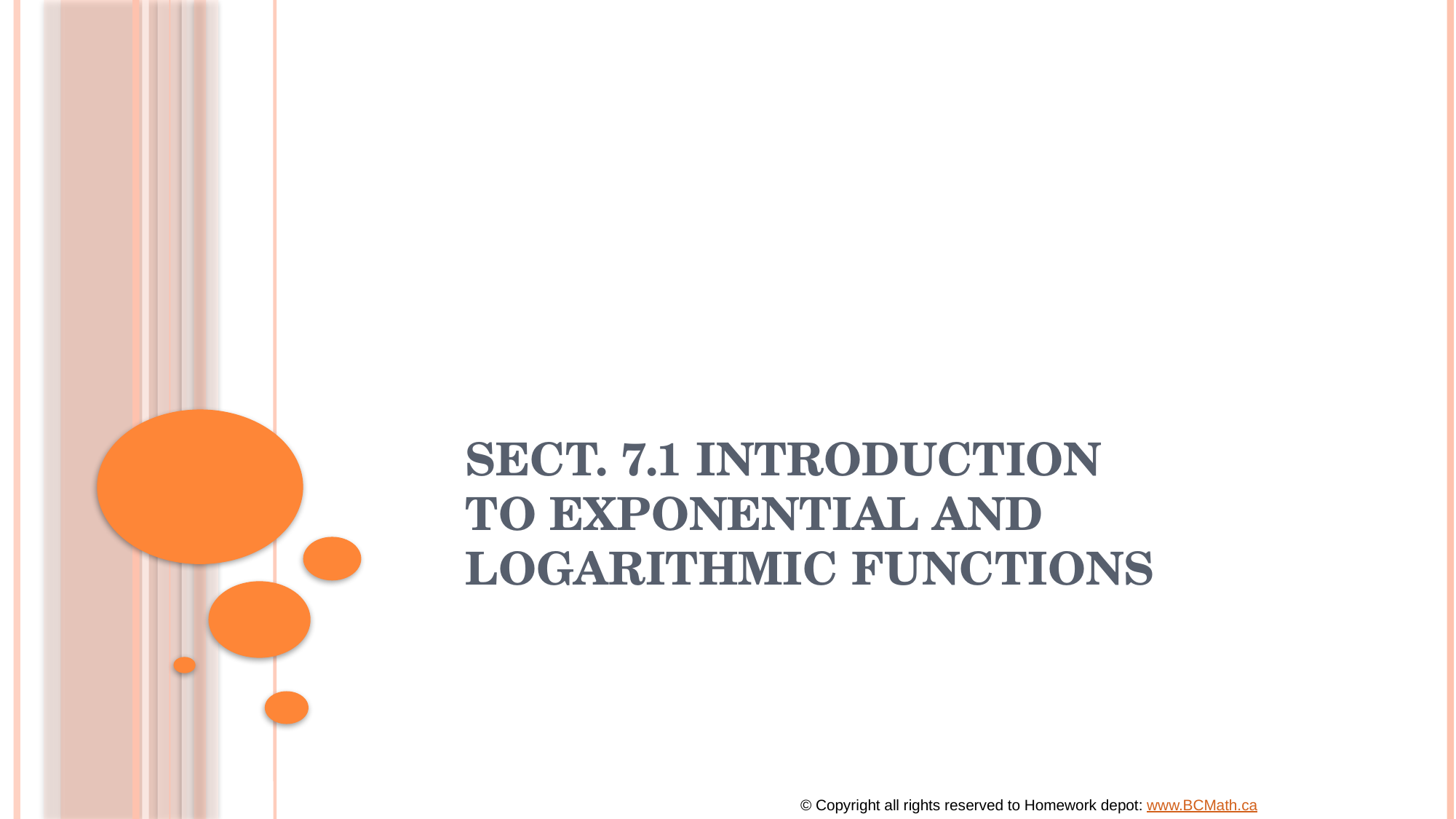

# Sect. 7.1 Introduction to Exponential and Logarithmic Functions

© Copyright all rights reserved to Homework depot: www.BCMath.ca